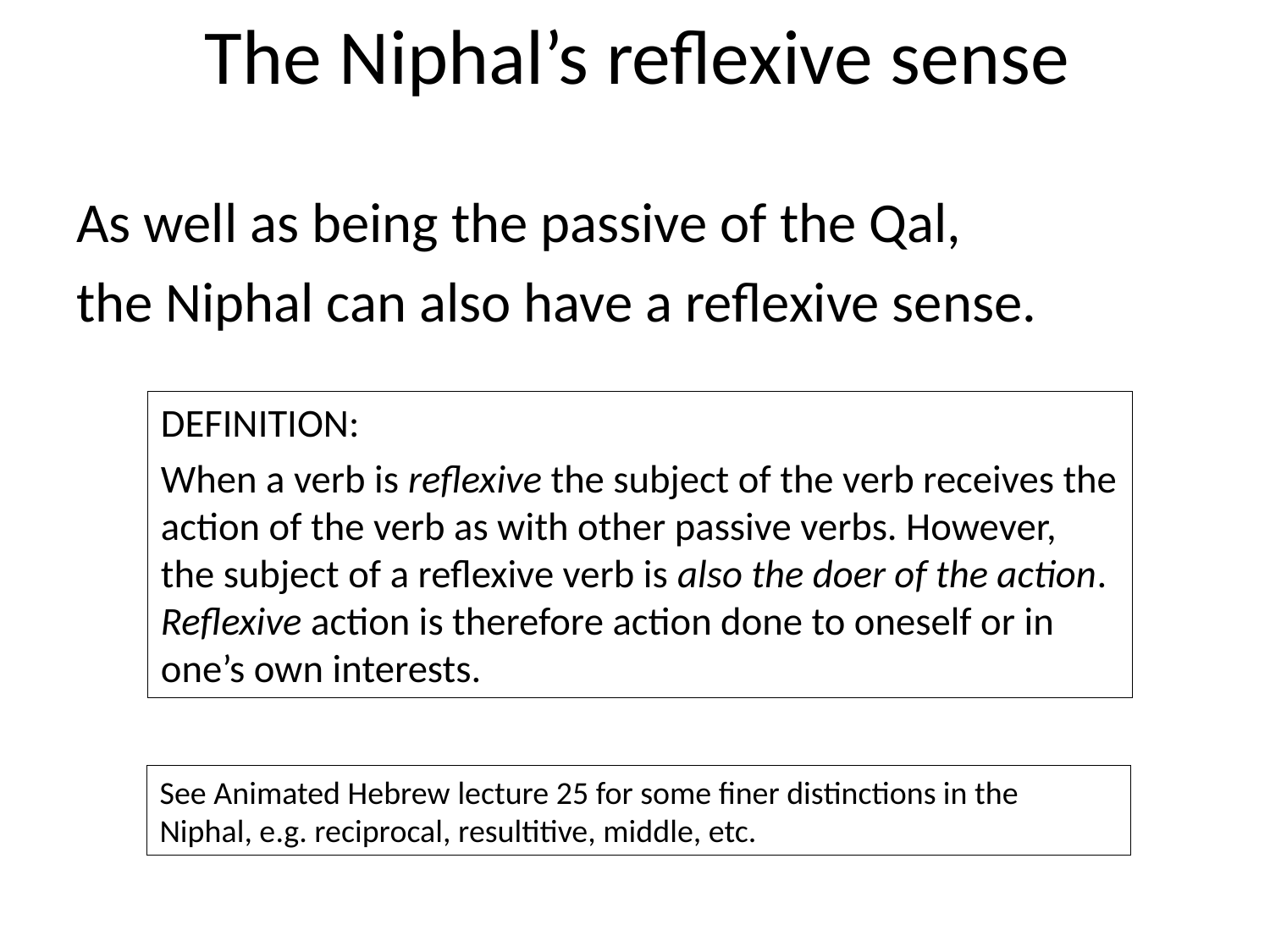

# The Niphal’s reflexive sense
As well as being the passive of the Qal,
the Niphal can also have a reflexive sense.
DEFINITION:
When a verb is reflexive the subject of the verb receives the action of the verb as with other passive verbs. However, the subject of a reflexive verb is also the doer of the action. Reflexive action is therefore action done to oneself or in one’s own interests.
See Animated Hebrew lecture 25 for some finer distinctions in the Niphal, e.g. reciprocal, resultitive, middle, etc.